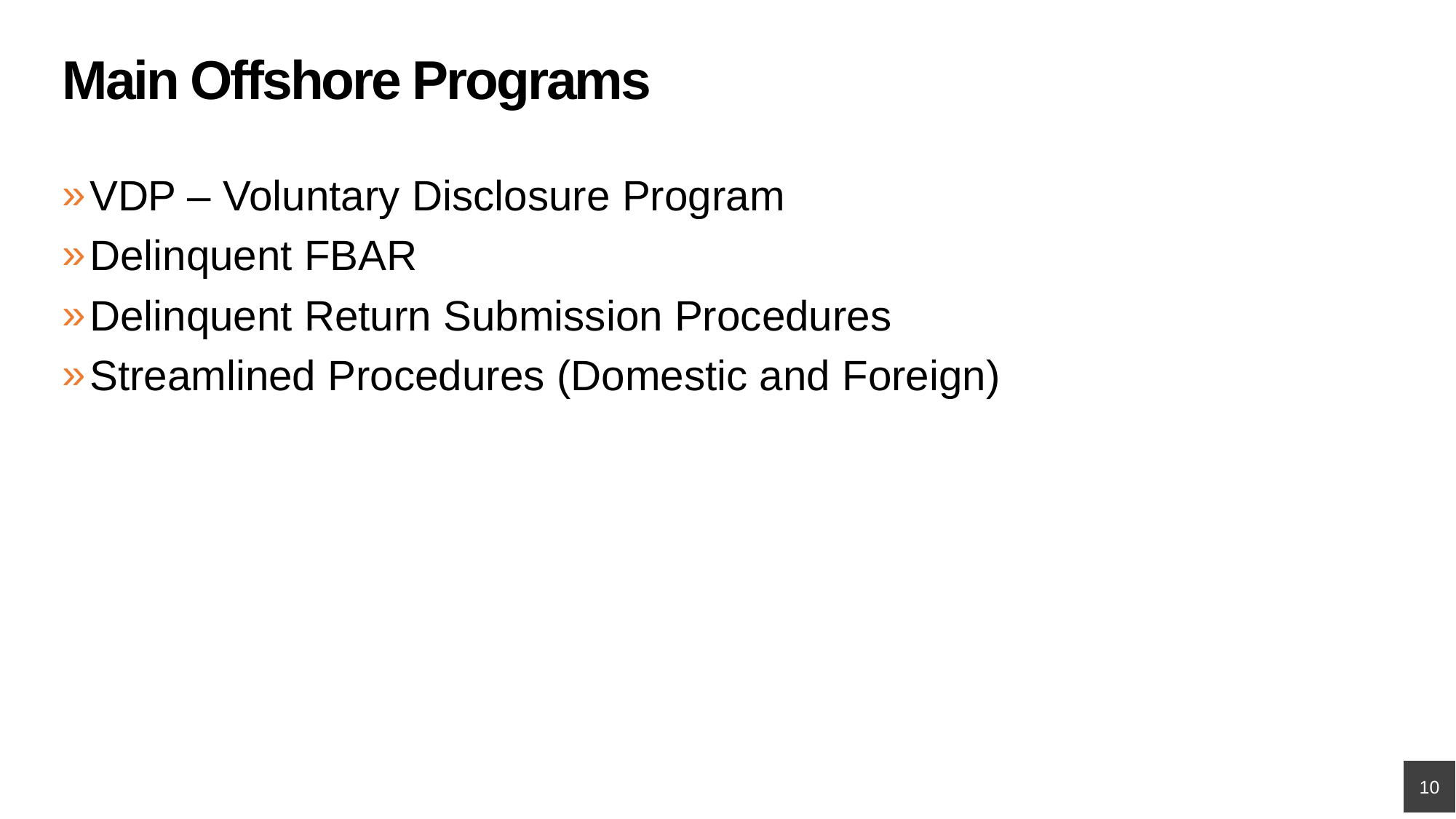

# Main Offshore Programs
VDP – Voluntary Disclosure Program
Delinquent FBAR
Delinquent Return Submission Procedures
Streamlined Procedures (Domestic and Foreign)

10